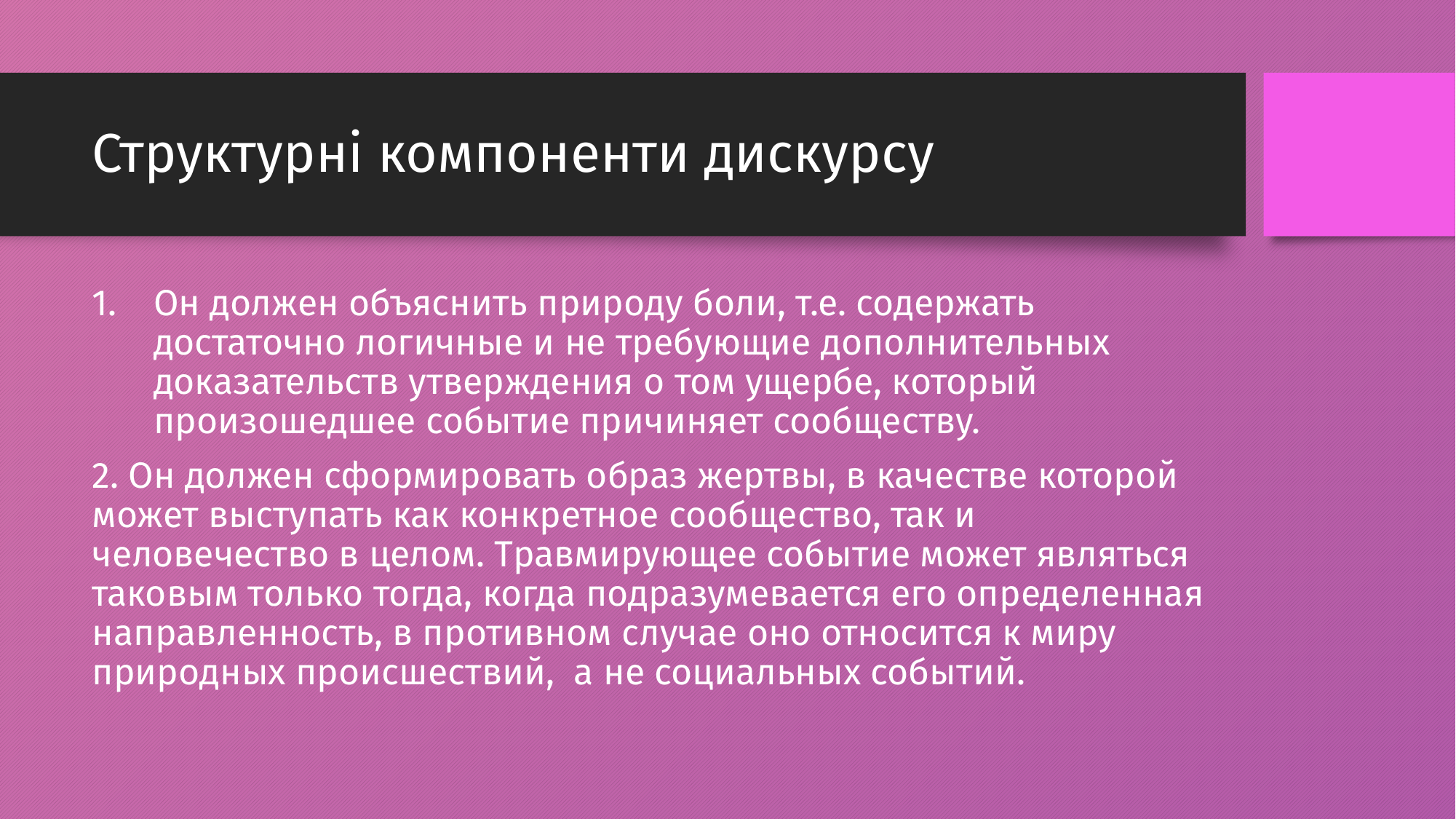

# Структурні компоненти дискурсу
Он должен объяснить природу боли, т.е. содержать достаточно логичные и не требующие дополнительных доказательств утверждения о том ущербе, который произошедшее событие причиняет сообществу.
2. Он должен сформировать образ жертвы, в качестве которой может выступать как конкретное сообщество, так и человечество в целом. Травмирующее событие может являться таковым только тогда, когда подразумевается его определенная направленность, в противном случае оно относится к миру природных происшествий,  а не социальных событий.